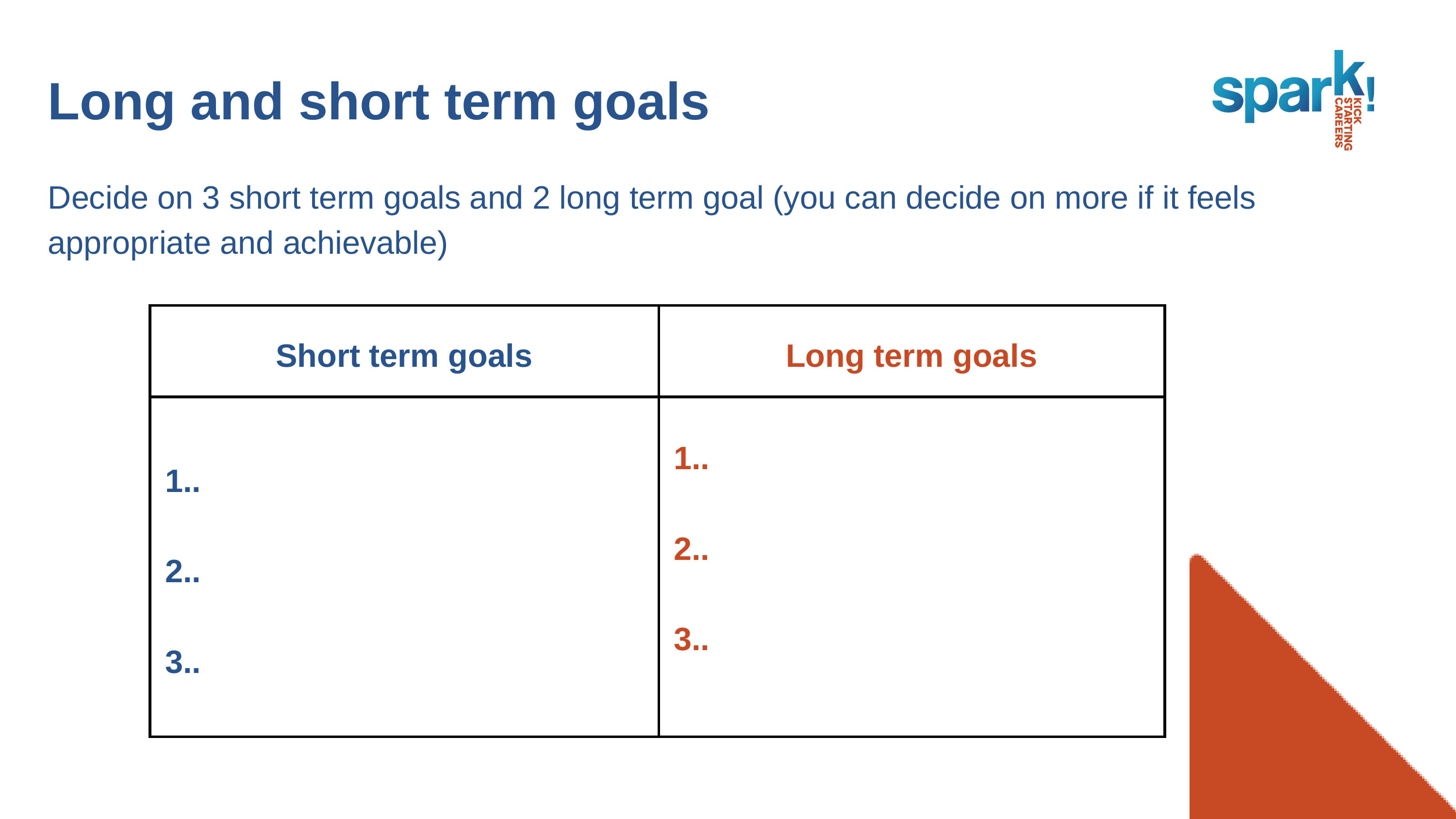

Long and short term goals
Decide on 3 short term goals and 2 long term goal (you can decide on more if it feels appropriate and achievable)
| Short term goals | Long term goals |
| --- | --- |
| 1.. 2.. 3.. | 1.. 2.. 3.. |